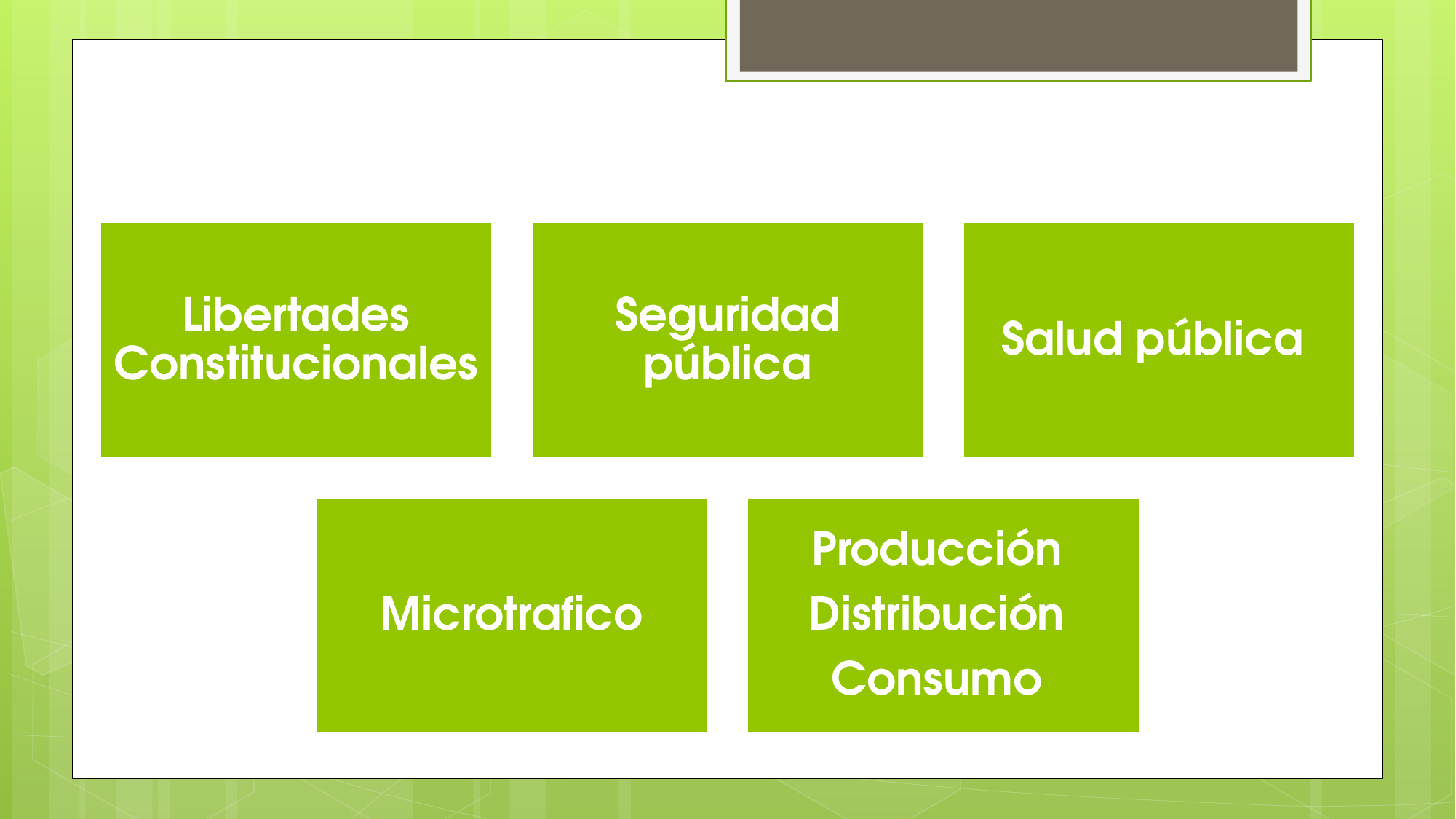

#
Libertades Constitucionales
Seguridad pública
Salud pública
Microtrafico
Producción
Distribución
Consumo